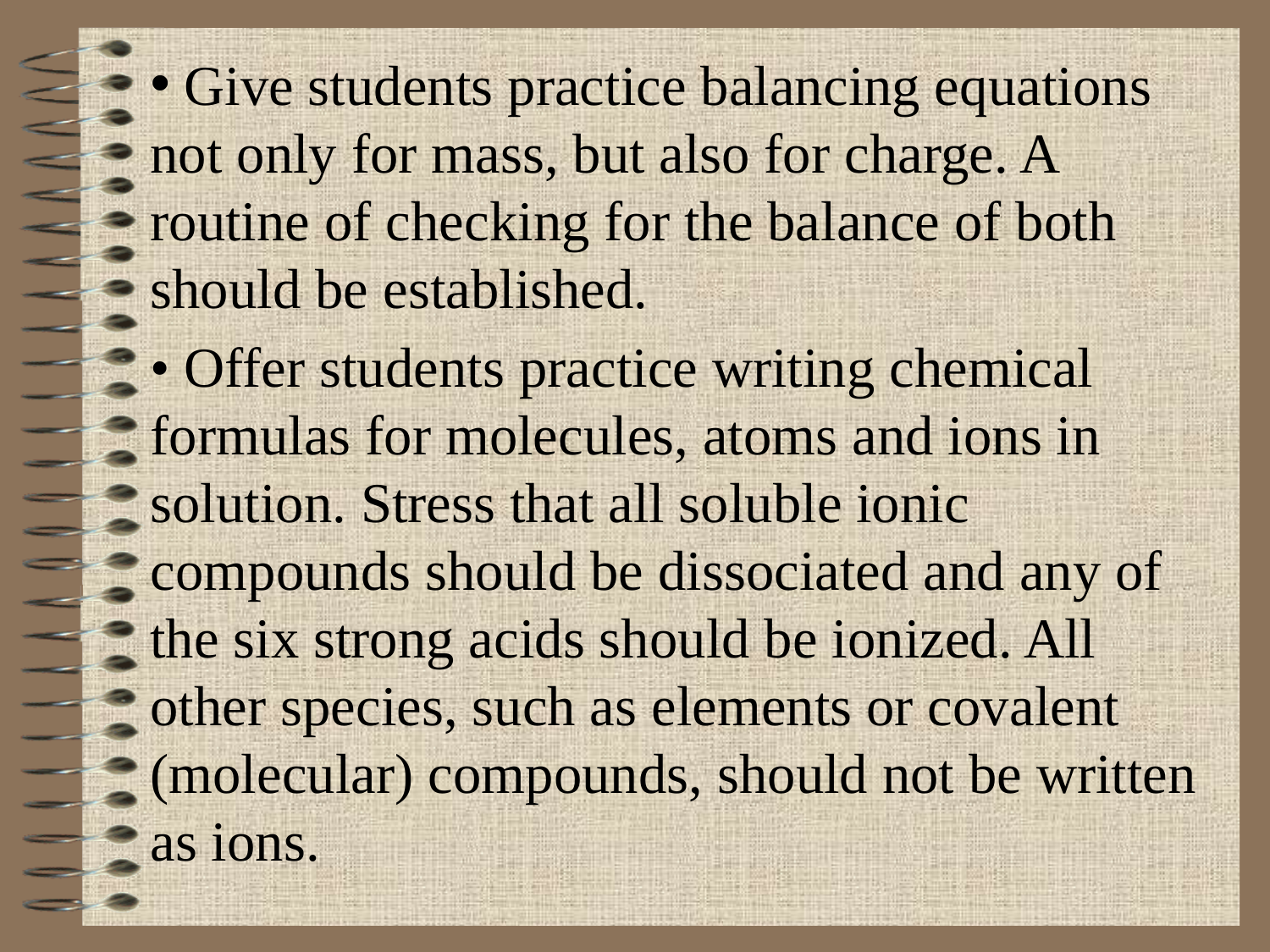

Give students practice balancing equations not only for mass, but also for charge. A routine of checking for the balance of both should be established.
• Offer students practice writing chemical formulas for molecules, atoms and ions in solution. Stress that all soluble ionic compounds should be dissociated and any of the six strong acids should be ionized. All other species, such as elements or covalent (molecular) compounds, should not be written as ions.